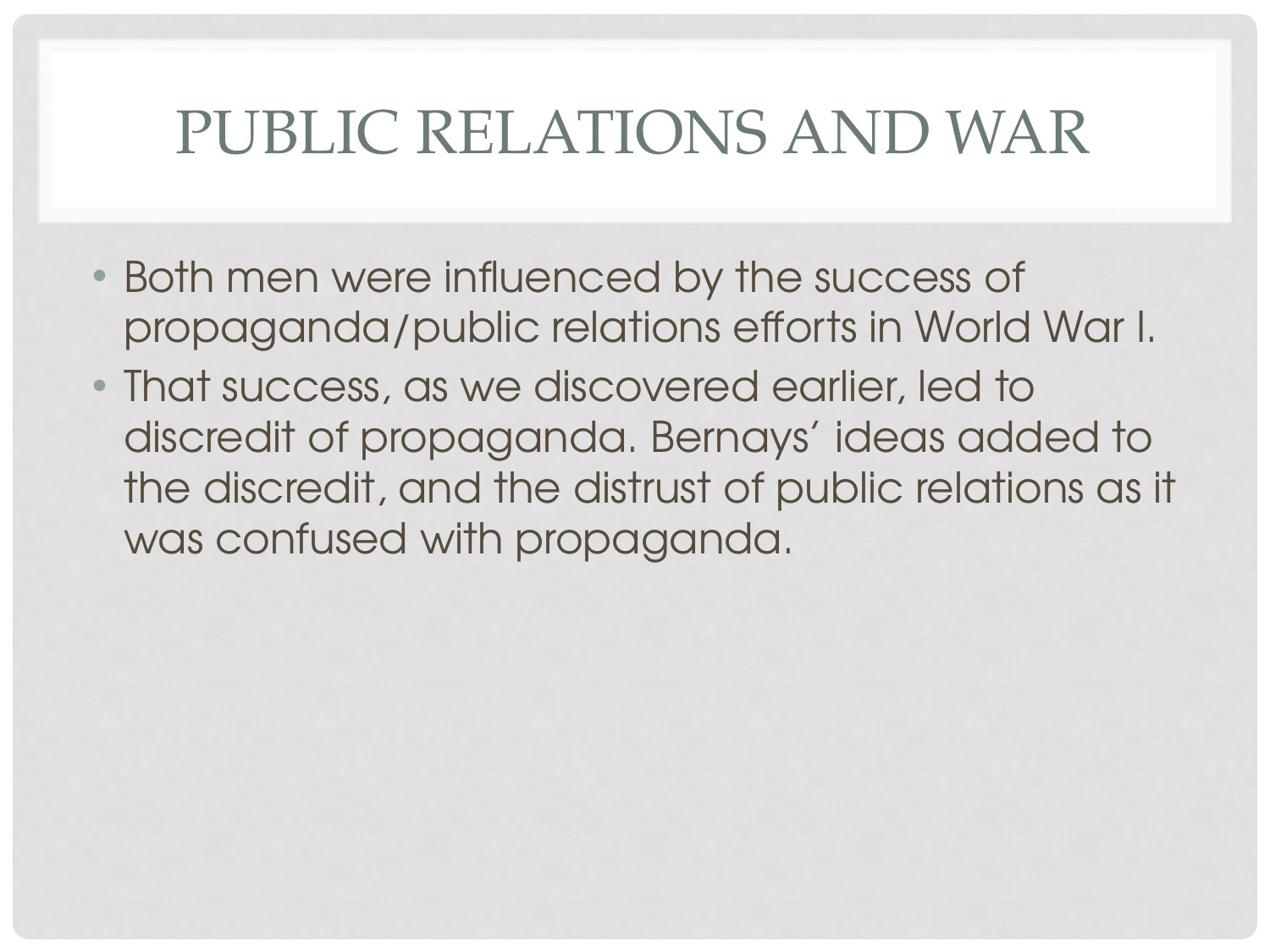

# Public relations and war
Both men were influenced by the success of propaganda/public relations efforts in World War I.
That success, as we discovered earlier, led to discredit of propaganda. Bernays’ ideas added to the discredit, and the distrust of public relations as it was confused with propaganda.